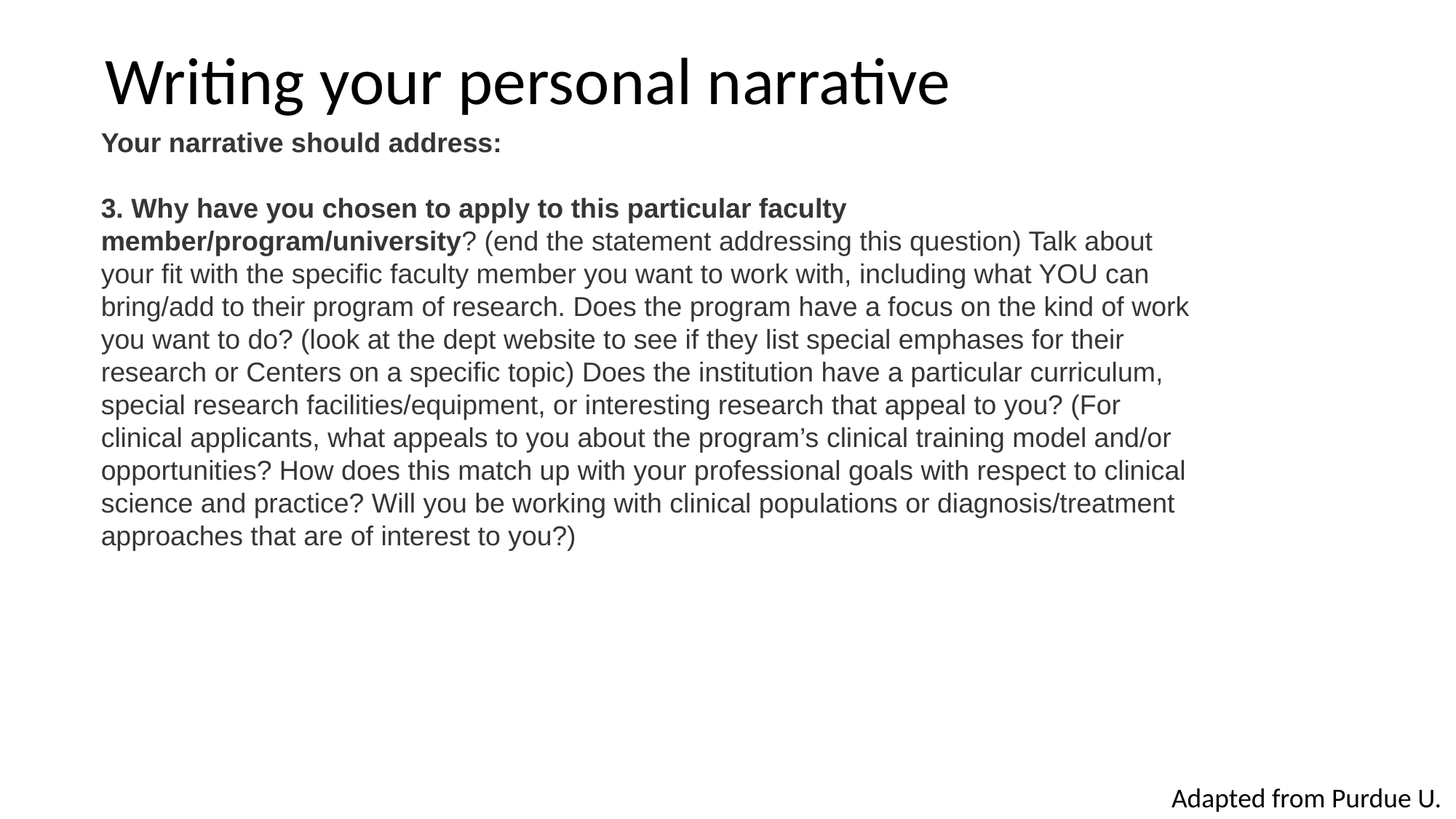

# Writing your personal narrative
Your narrative should address:

3. Why have you chosen to apply to this particular faculty member/program/university? (end the statement addressing this question) Talk about your fit with the specific faculty member you want to work with, including what YOU can bring/add to their program of research. Does the program have a focus on the kind of work you want to do? (look at the dept website to see if they list special emphases for their research or Centers on a specific topic) Does the institution have a particular curriculum, special research facilities/equipment, or interesting research that appeal to you? (For clinical applicants, what appeals to you about the program’s clinical training model and/or opportunities? How does this match up with your professional goals with respect to clinical science and practice? Will you be working with clinical populations or diagnosis/treatment approaches that are of interest to you?)
Adapted from Purdue U.